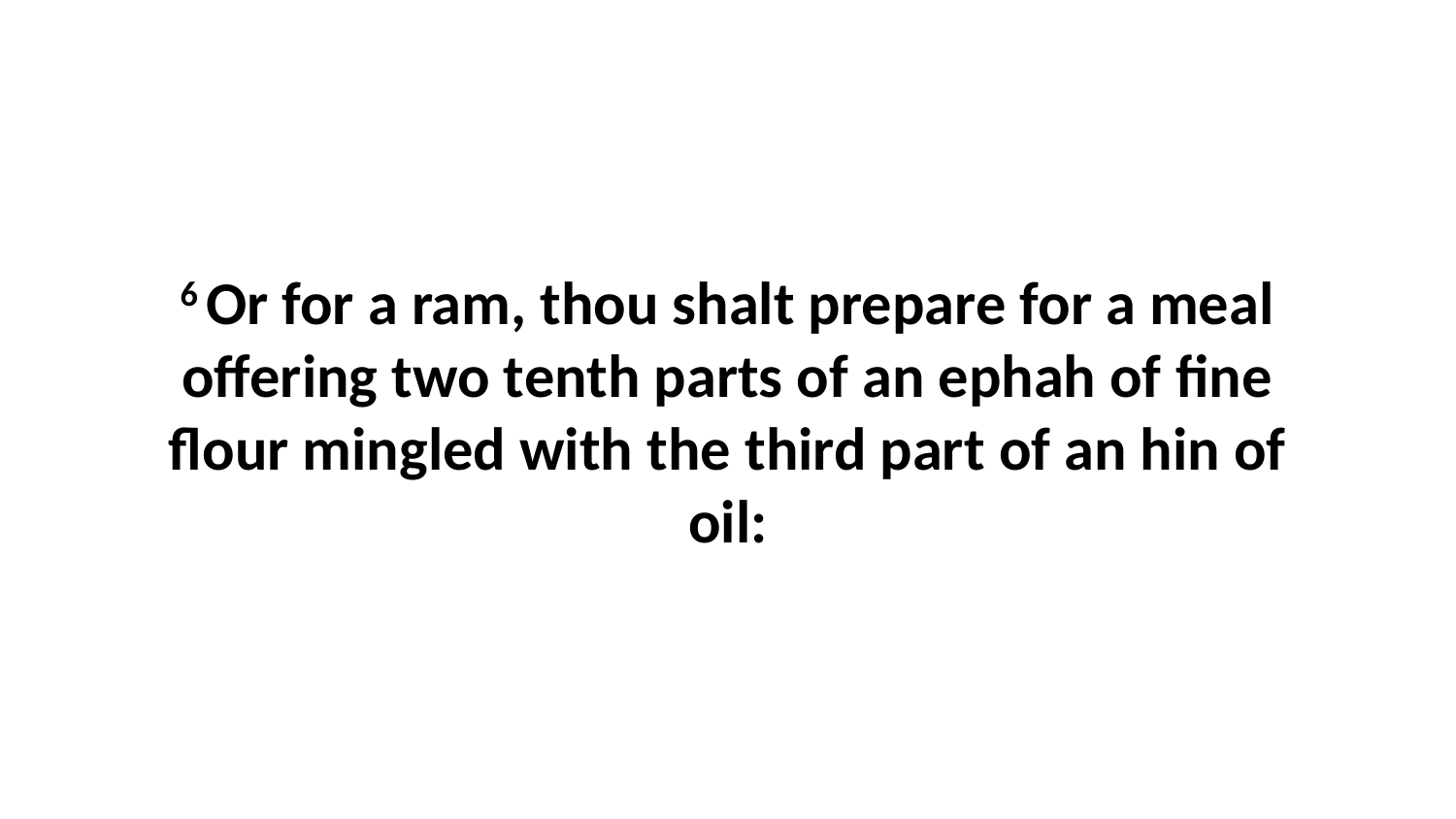

6 Or for a ram, thou shalt prepare for a meal offering two tenth parts of an ephah of fine flour mingled with the third part of an hin of oil: